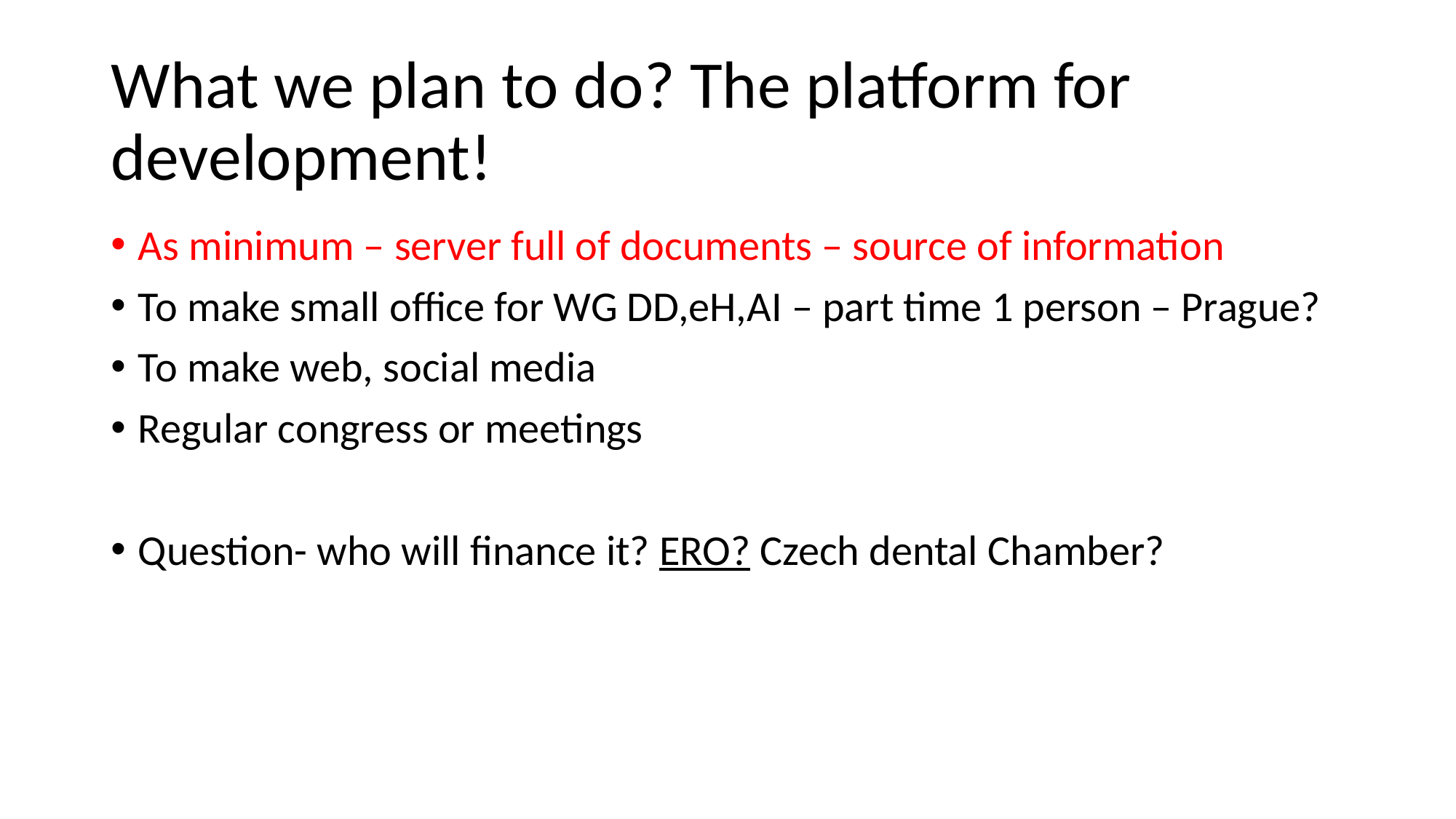

# What we plan to do? The platform for development!
As minimum – server full of documents – source of information
To make small office for WG DD,eH,AI – part time 1 person – Prague?
To make web, social media
Regular congress or meetings

Question- who will finance it? ERO? Czech dental Chamber?